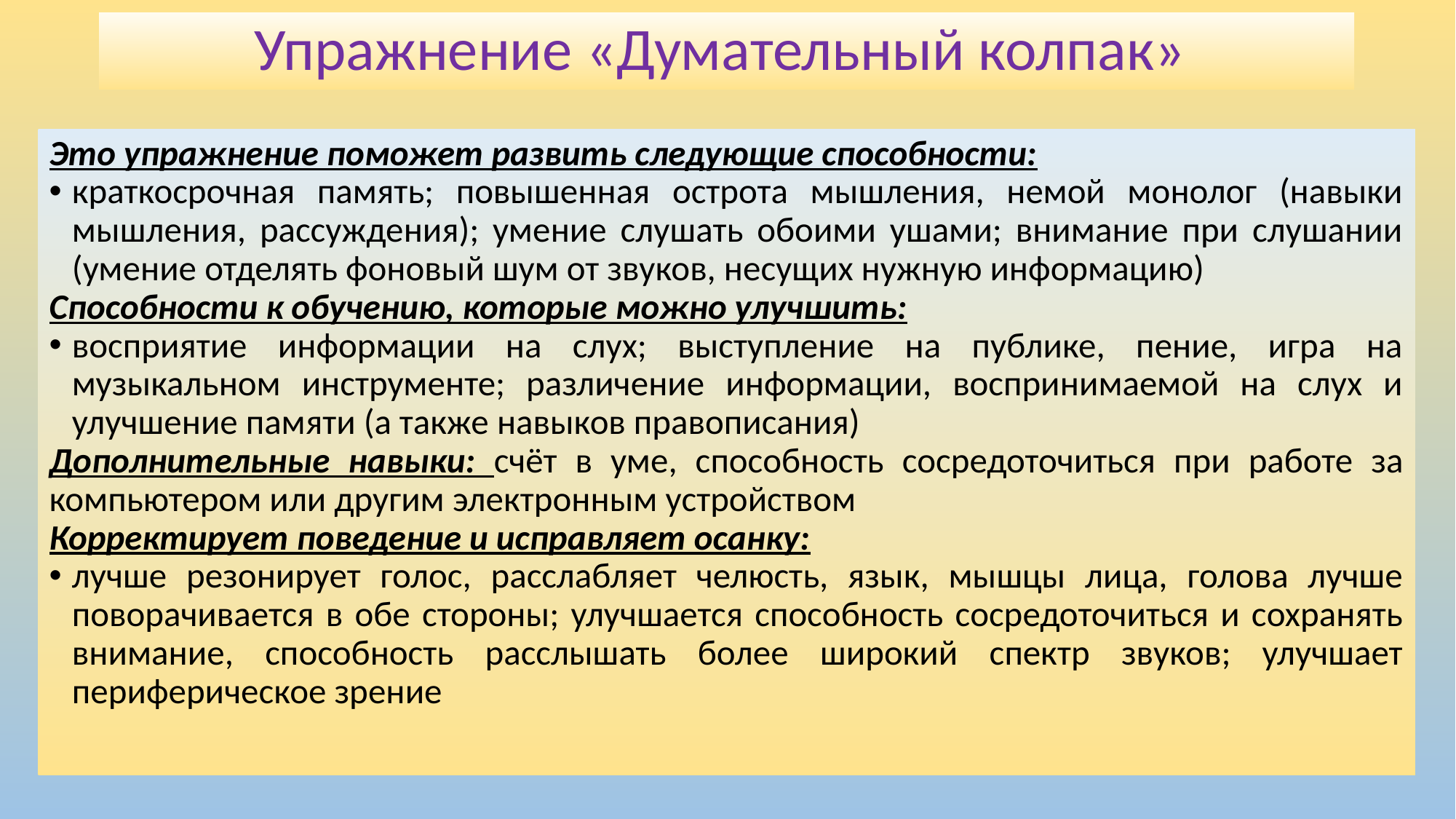

# Упражнение «Думательный колпак»
Это упражнение поможет развить следующие способности:
краткосрочная память; повышенная острота мышления, немой монолог (навыки мышления, рассуждения); умение слушать обоими ушами; внимание при слушании (умение отделять фоновый шум от звуков, несущих нужную информацию)
Способности к обучению, которые можно улучшить:
восприятие информации на слух; выступление на публике, пение, игра на музыкальном инструменте; различение информации, воспринимаемой на слух и улучшение памяти (а также навыков правописания)
Дополнительные навыки: счёт в уме, способность сосредоточиться при работе за компьютером или другим электронным устройством
Корректирует поведение и исправляет осанку:
лучше резонирует голос, расслабляет челюсть, язык, мышцы лица, голова лучше поворачивается в обе стороны; улучшается способность сосредоточиться и сохранять внимание, способность расслышать более широкий спектр звуков; улучшает периферическое зрение